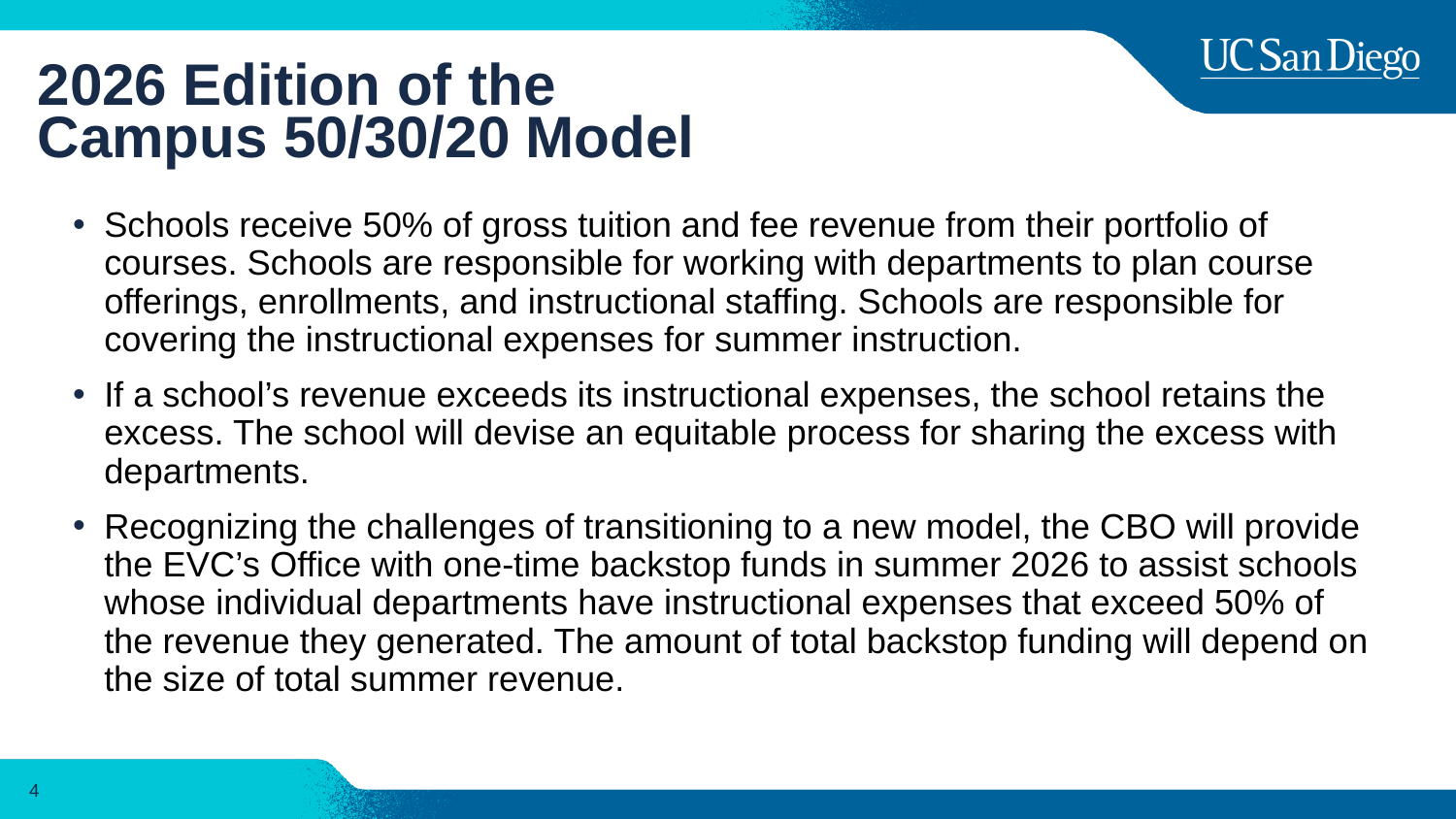

# 2026 Edition of the
Campus 50/30/20 Model
Schools receive 50% of gross tuition and fee revenue from their portfolio of courses. Schools are responsible for working with departments to plan course offerings, enrollments, and instructional staffing. Schools are responsible for covering the instructional expenses for summer instruction.
If a school’s revenue exceeds its instructional expenses, the school retains the excess. The school will devise an equitable process for sharing the excess with departments.
Recognizing the challenges of transitioning to a new model, the CBO will provide the EVC’s Office with one-time backstop funds in summer 2026 to assist schools whose individual departments have instructional expenses that exceed 50% of the revenue they generated. The amount of total backstop funding will depend on the size of total summer revenue.
4